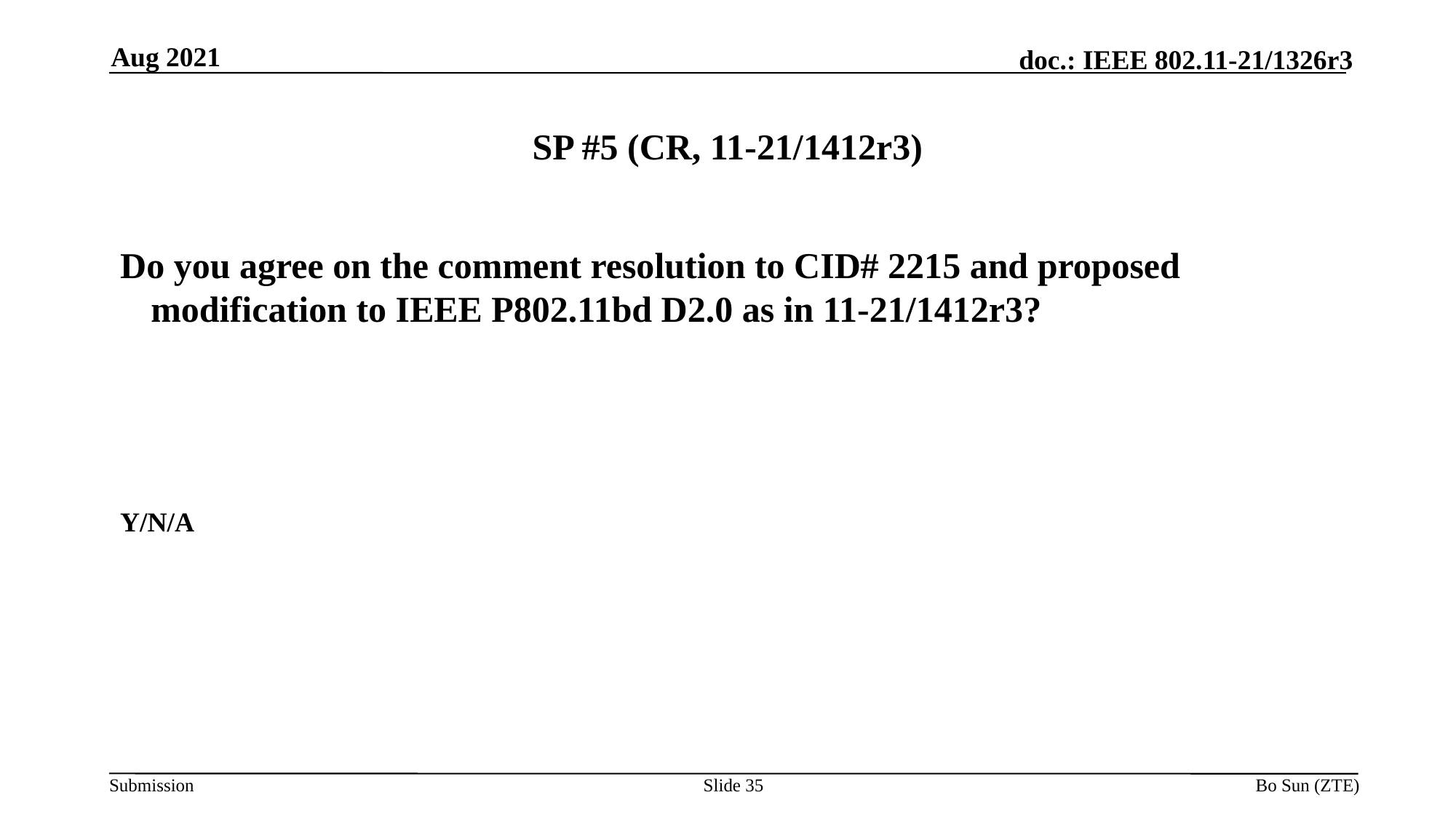

Aug 2021
# SP #5 (CR, 11-21/1412r3)
Do you agree on the comment resolution to CID# 2215 and proposed modification to IEEE P802.11bd D2.0 as in 11-21/1412r3?

Y/N/A
Slide 35
Bo Sun (ZTE)